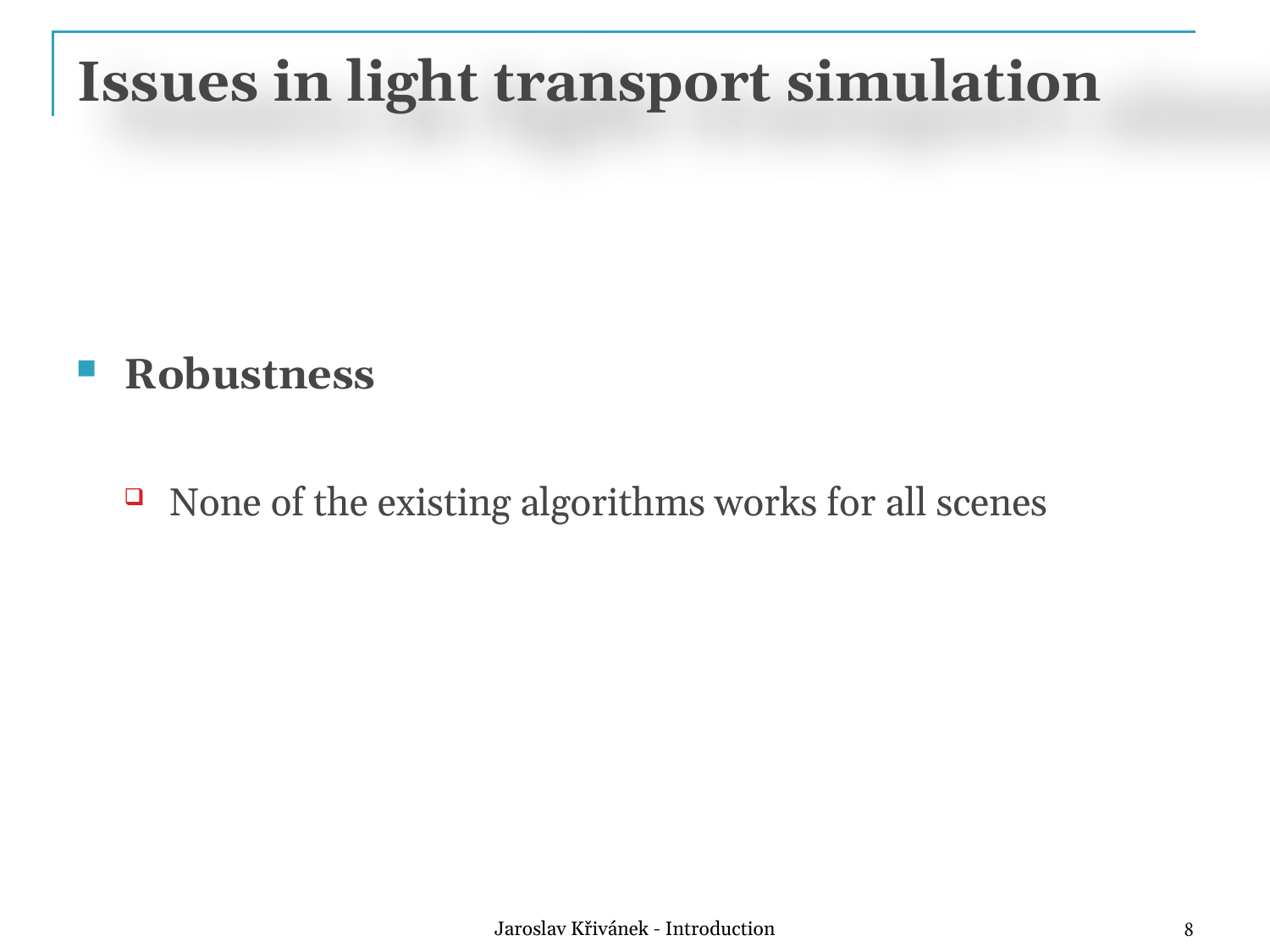

# Issues in light transport simulation

Robustness

None of the existing algorithms works for all scenes

Jaroslav Křivánek - Introduction
8